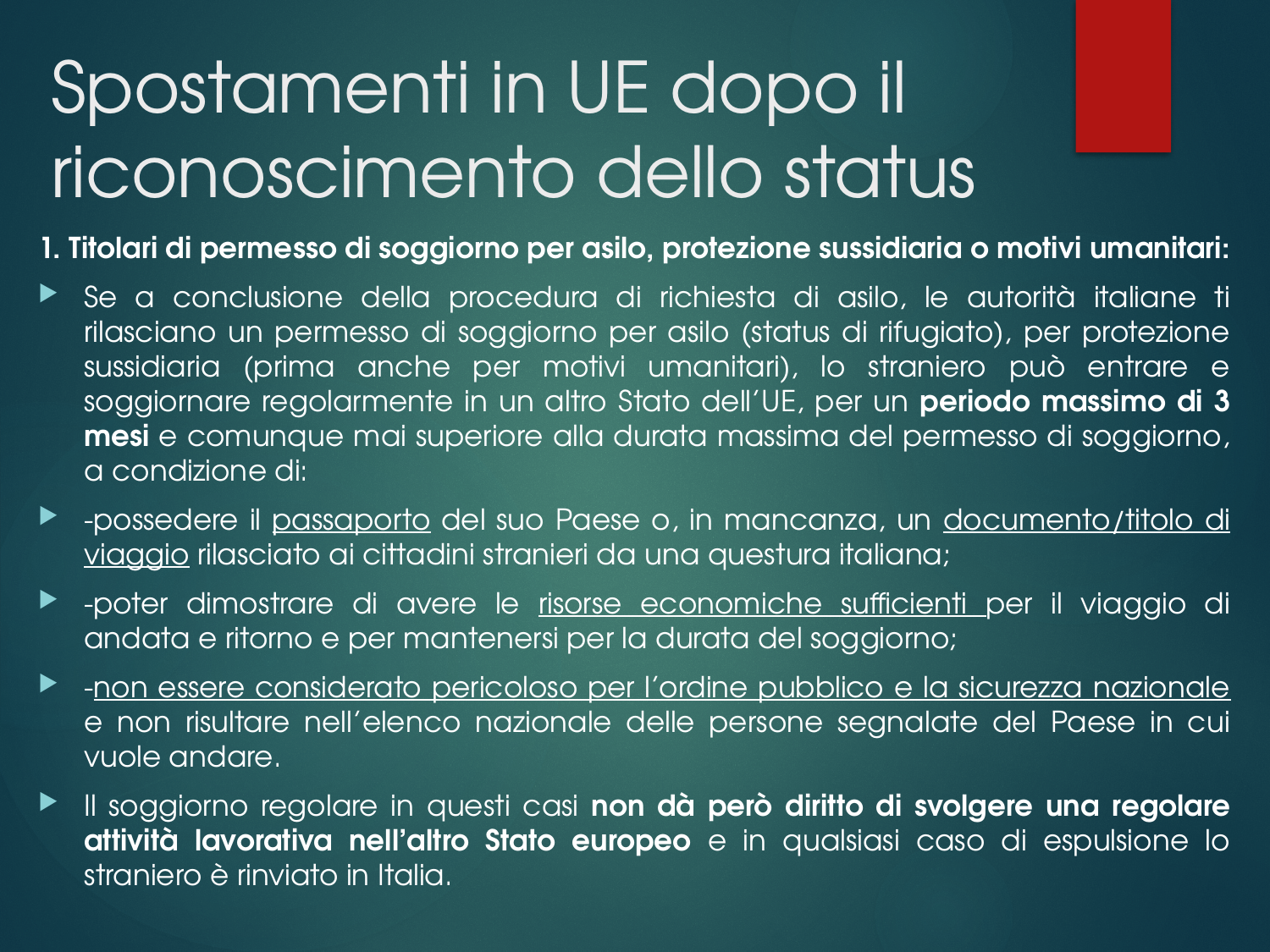

# Spostamenti in UE dopo il riconoscimento dello status
1. Titolari di permesso di soggiorno per asilo, protezione sussidiaria o motivi umanitari:
Se a conclusione della procedura di richiesta di asilo, le autorità italiane ti rilasciano un permesso di soggiorno per asilo (status di rifugiato), per protezione sussidiaria (prima anche per motivi umanitari), lo straniero può entrare e soggiornare regolarmente in un altro Stato dell’UE, per un periodo massimo di 3 mesi e comunque mai superiore alla durata massima del permesso di soggiorno, a condizione di:
-possedere il passaporto del suo Paese o, in mancanza, un documento/titolo di viaggio rilasciato ai cittadini stranieri da una questura italiana;
-poter dimostrare di avere le risorse economiche sufficienti per il viaggio di andata e ritorno e per mantenersi per la durata del soggiorno;
-non essere considerato pericoloso per l’ordine pubblico e la sicurezza nazionale e non risultare nell’elenco nazionale delle persone segnalate del Paese in cui vuole andare.
Il soggiorno regolare in questi casi non dà però diritto di svolgere una regolare attività lavorativa nell’altro Stato europeo e in qualsiasi caso di espulsione lo straniero è rinviato in Italia.